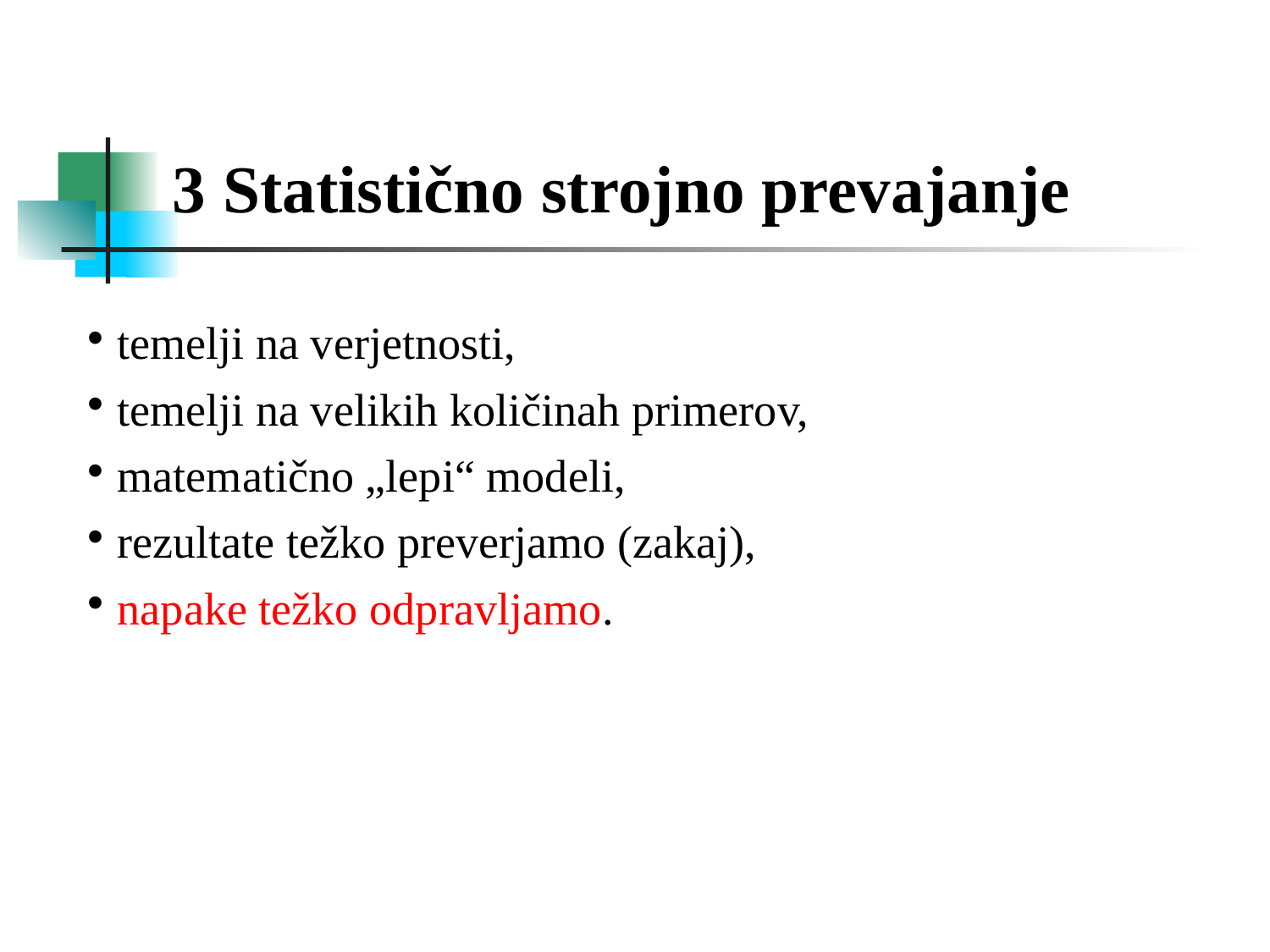

3 Statistično strojno prevajanje
temelji na verjetnosti,
temelji na velikih količinah primerov,
matematično „lepi“ modeli,
rezultate težko preverjamo (zakaj),
napake težko odpravljamo.